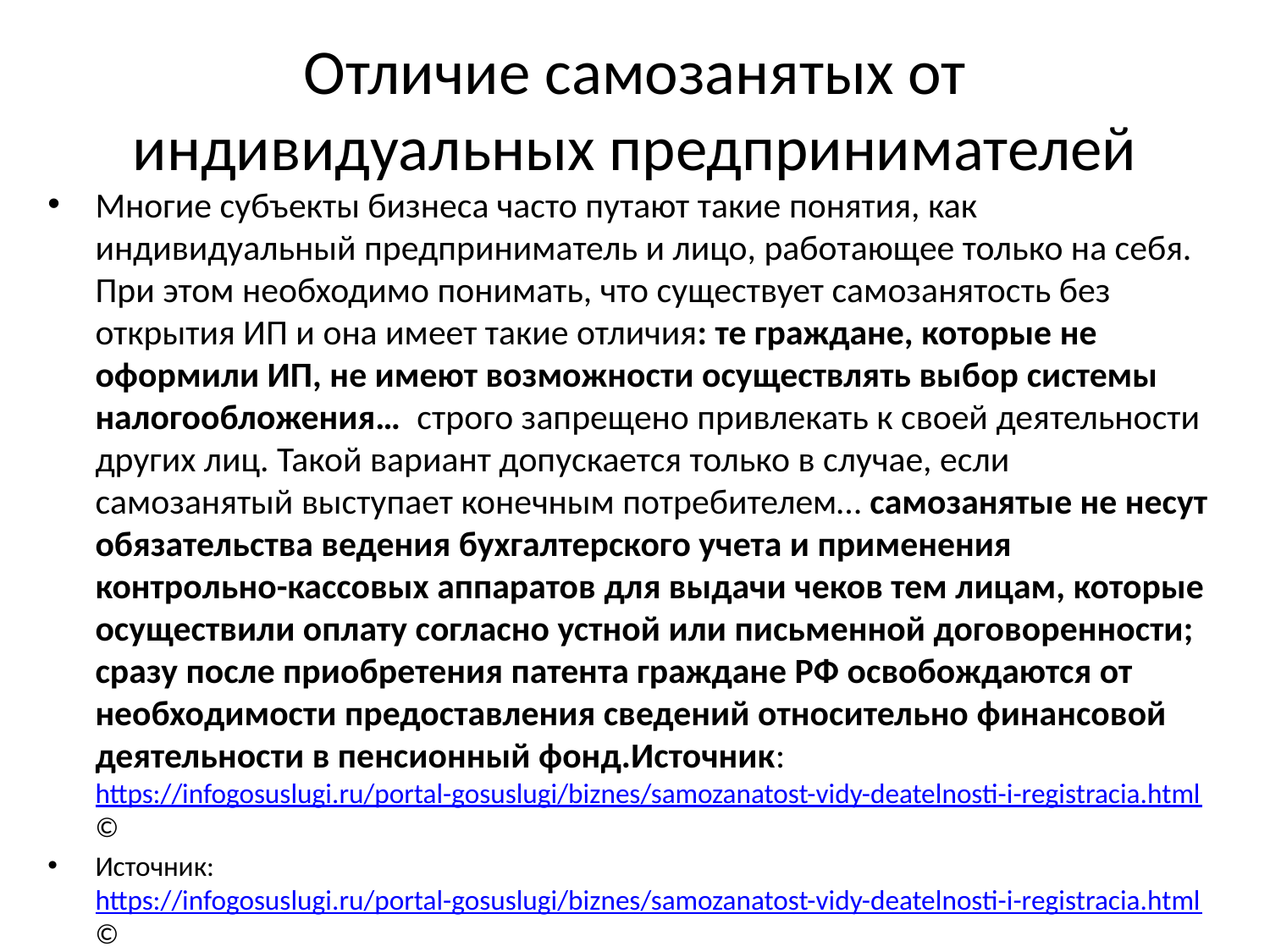

# Отличие самозанятых от индивидуальных предпринимателей
Многие субъекты бизнеса часто путают такие понятия, как индивидуальный предприниматель и лицо, работающее только на себя. При этом необходимо понимать, что существует самозанятость без открытия ИП и она имеет такие отличия: те граждане, которые не оформили ИП, не имеют возможности осуществлять выбор системы налогообложения…  строго запрещено привлекать к своей деятельности других лиц. Такой вариант допускается только в случае, если самозанятый выступает конечным потребителем… самозанятые не несут обязательства ведения бухгалтерского учета и применения контрольно-кассовых аппаратов для выдачи чеков тем лицам, которые осуществили оплату согласно устной или письменной договоренности; сразу после приобретения патента граждане РФ освобождаются от необходимости предоставления сведений относительно финансовой деятельности в пенсионный фонд.Источник: https://infogosuslugi.ru/portal-gosuslugi/biznes/samozanatost-vidy-deatelnosti-i-registracia.html ©
Источник: https://infogosuslugi.ru/portal-gosuslugi/biznes/samozanatost-vidy-deatelnosti-i-registracia.html ©